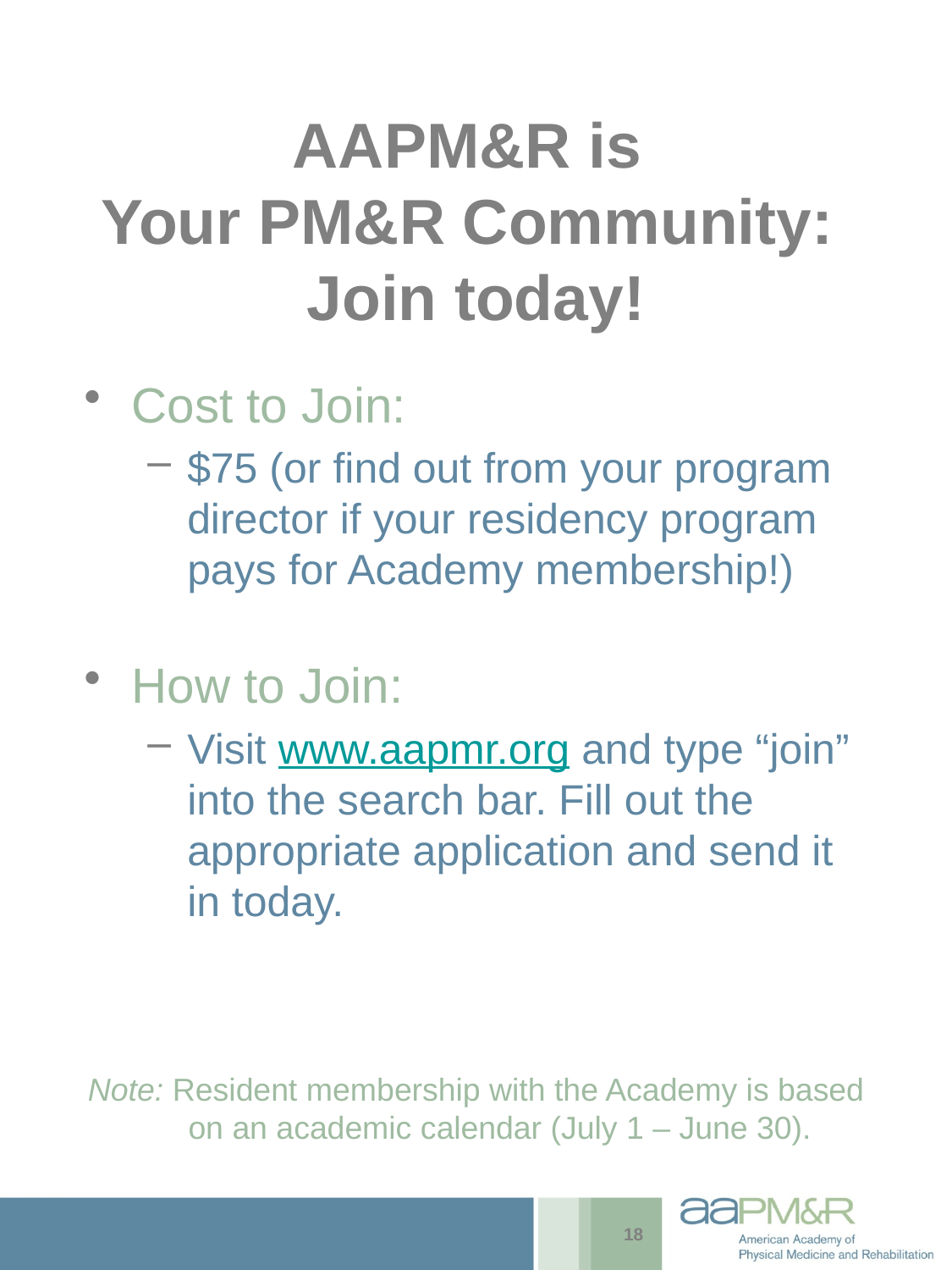

# AAPM&R is Your PM&R Community: Join today!
Cost to Join:
$75 (or find out from your program director if your residency program pays for Academy membership!)
How to Join:
Visit www.aapmr.org and type “join” into the search bar. Fill out the appropriate application and send it in today.

Note: Resident membership with the Academy is based on an academic calendar (July 1 – June 30).

18